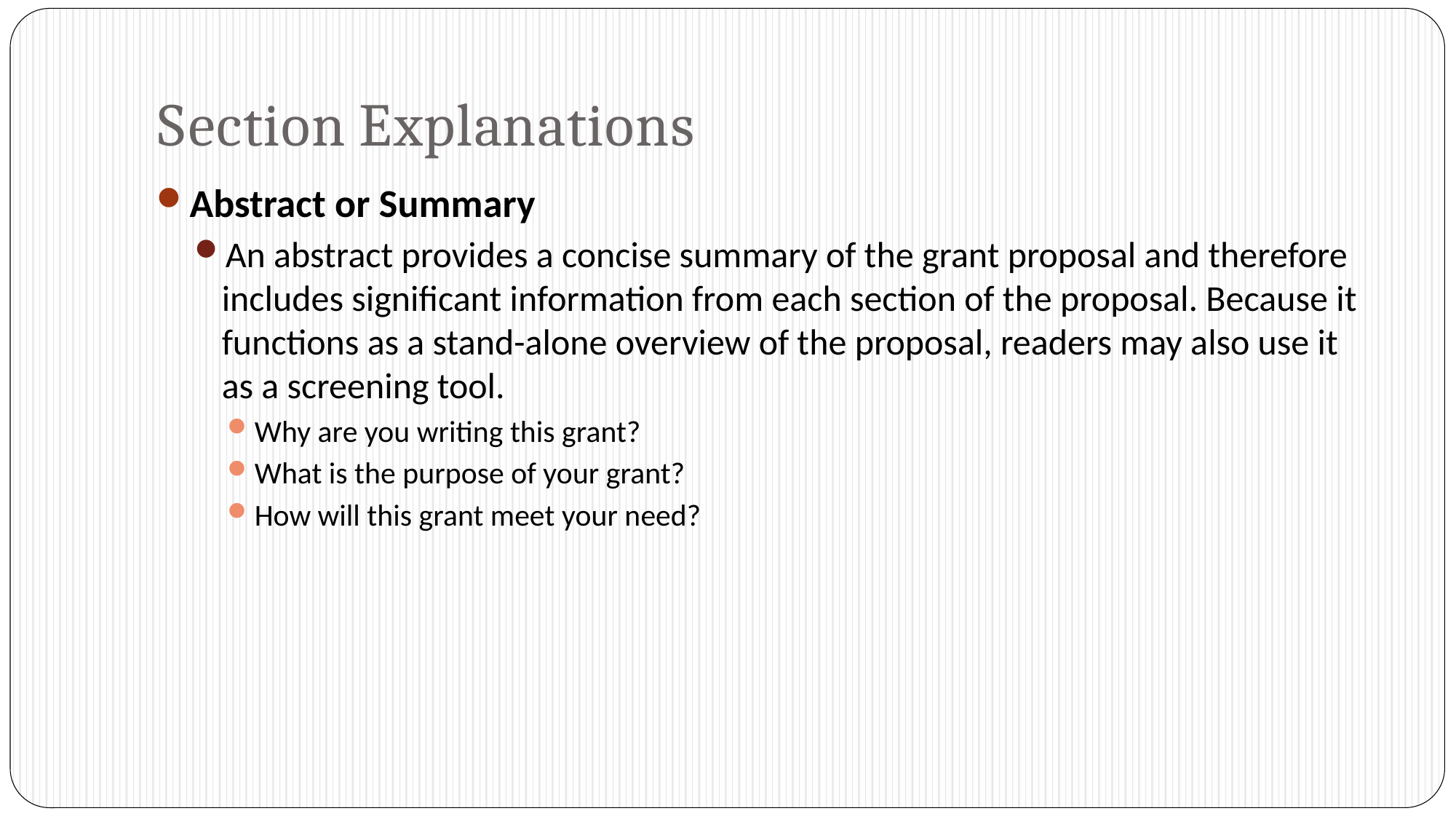

# Section Explanations
Abstract or Summary
An abstract provides a concise summary of the grant proposal and therefore includes significant information from each section of the proposal. Because it functions as a stand-alone overview of the proposal, readers may also use it as a screening tool.
Why are you writing this grant?
What is the purpose of your grant?
How will this grant meet your need?